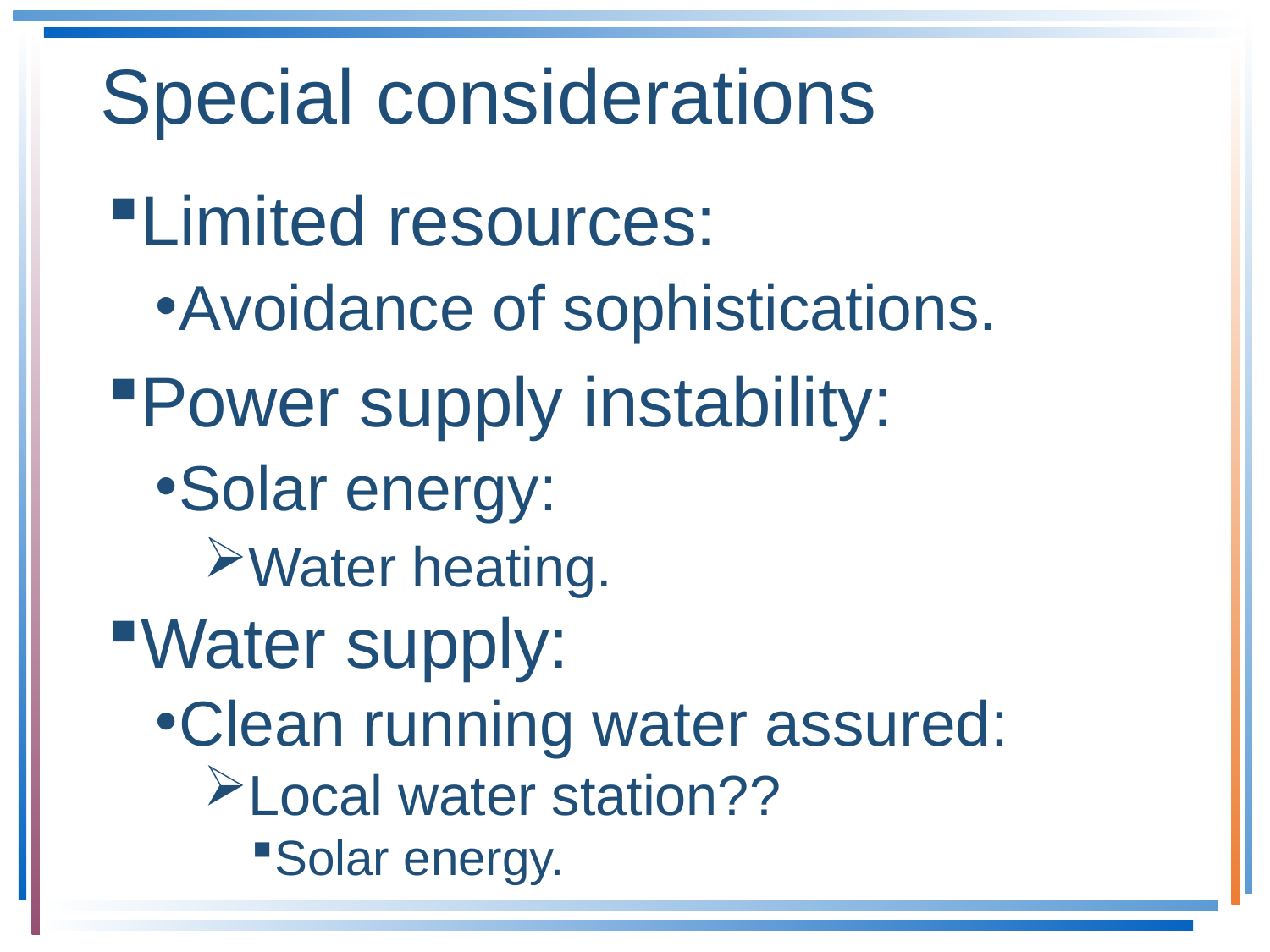

# Special considerations
Limited resources:
Avoidance of sophistications.
Power supply instability:
Solar energy:
Water heating.
Water supply:
Clean running water assured:
Local water station??
Solar energy.